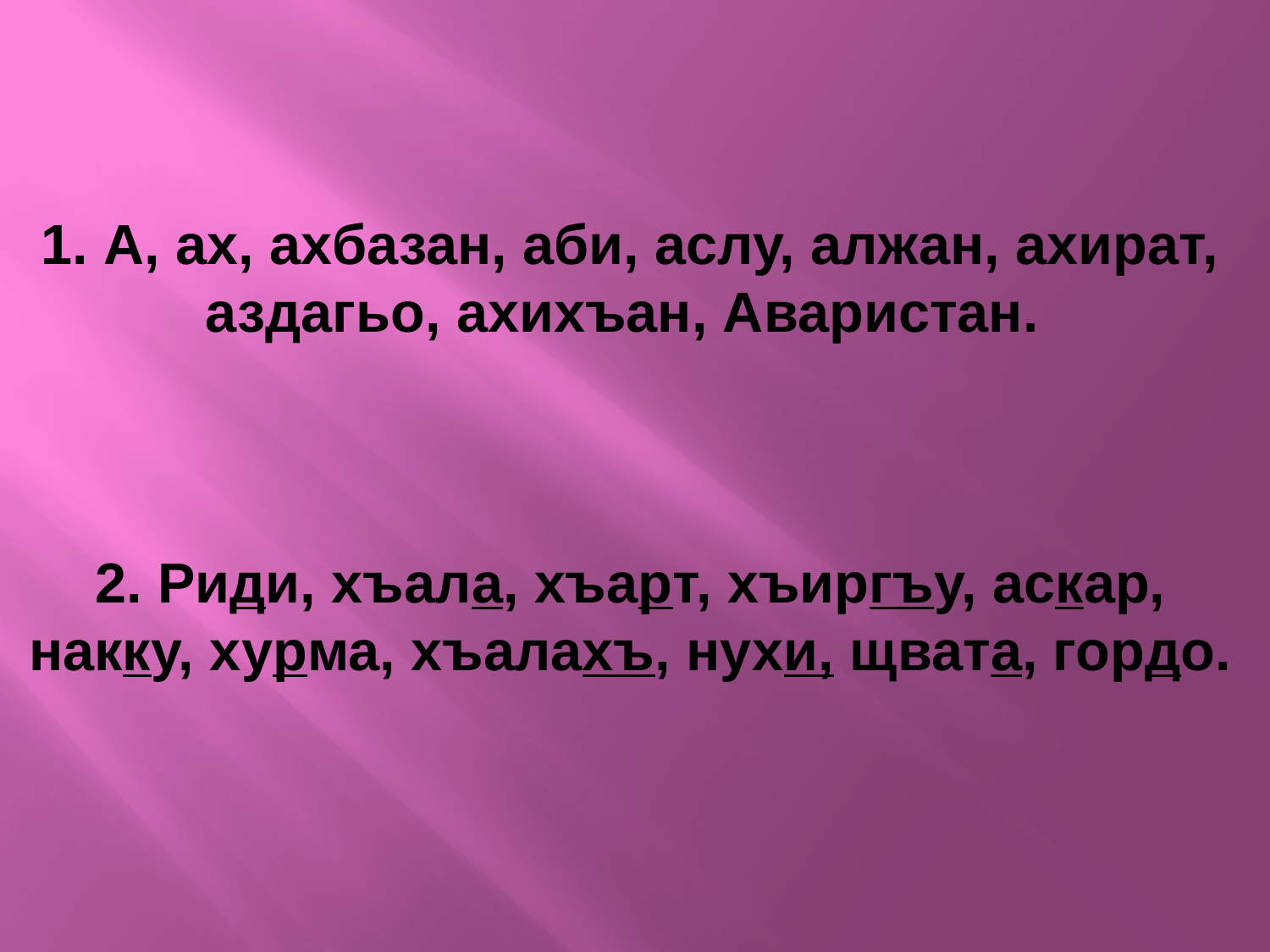

# 1. А, ах, ахбазан, аби, аслу, алжан, ахират, аздагьо, ахихъан, Аваристан.     2. Риди, хъала, хъарт, хъиргъу, аскар, накку, хурма, хъалахъ, нухи, щвата, гордо.